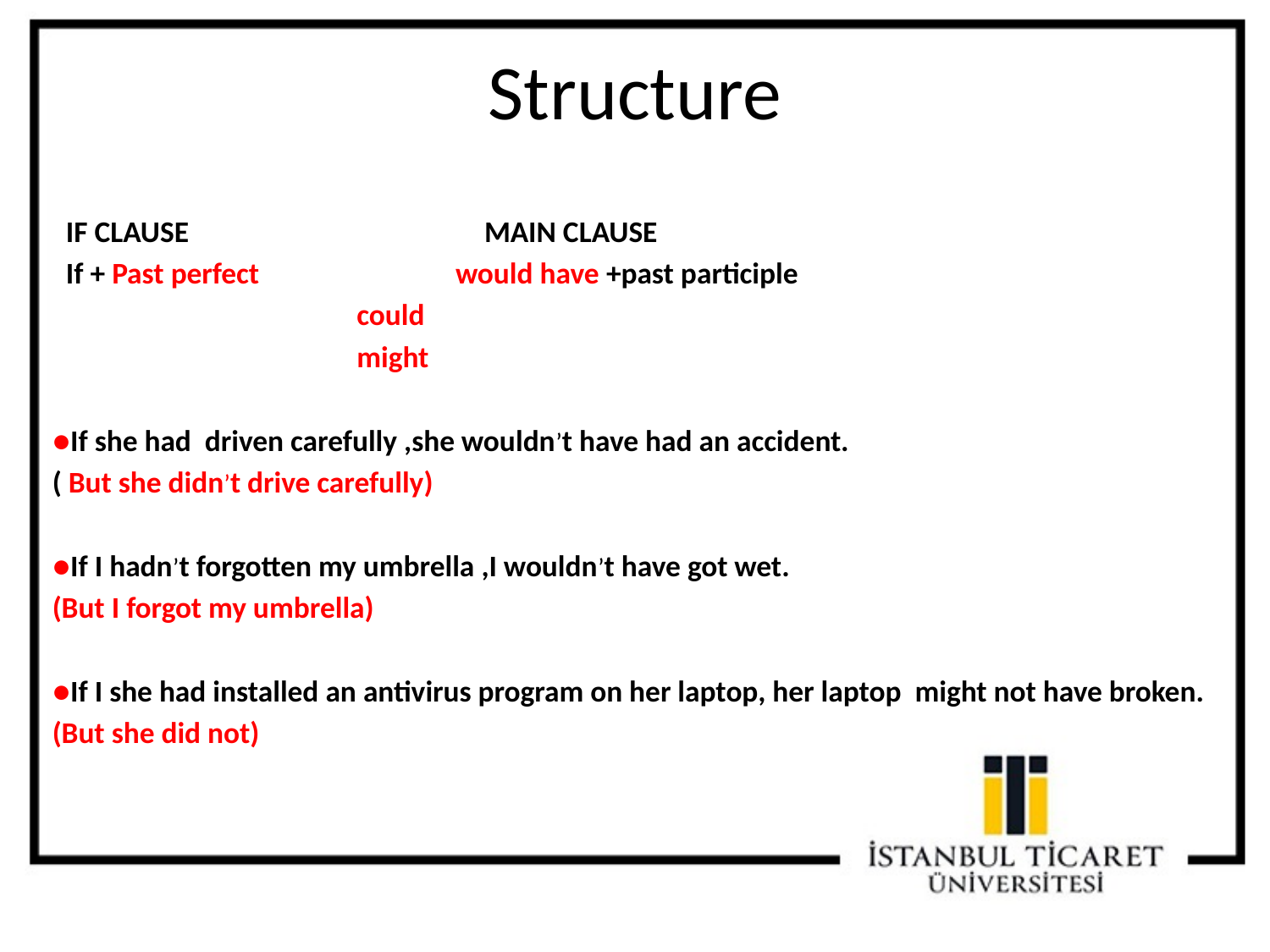

Structure
  IF CLAUSE		                                  MAIN CLAUSE
  If + Past perfect                             would have +past participle
		                                   could
		                                   might

●If she had  driven carefully ,she wouldn’t have had an accident.
( But she didn’t drive carefully)

●If I hadn’t forgotten my umbrella ,I wouldn’t have got wet.
(But I forgot my umbrella)

●If I she had installed an antivirus program on her laptop, her laptop  might not have broken.
(But she did not)